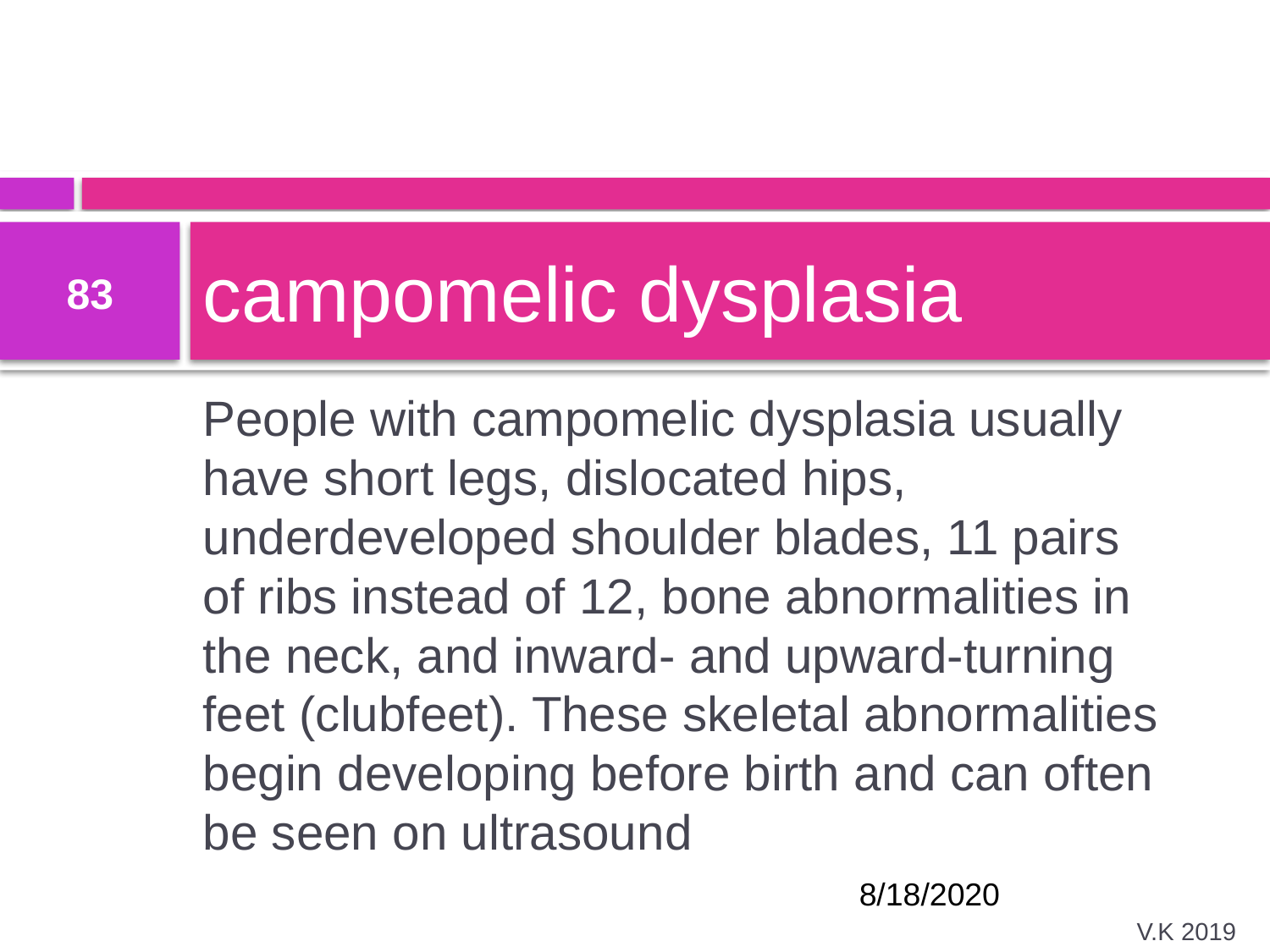

# campomelic dysplasia
83
People with campomelic dysplasia usually have short legs, dislocated hips, underdeveloped shoulder blades, 11 pairs of ribs instead of 12, bone abnormalities in the neck, and inward- and upward-turning feet (clubfeet). These skeletal abnormalities begin developing before birth and can often be seen on ultrasound
8/18/2020
V.K 2019